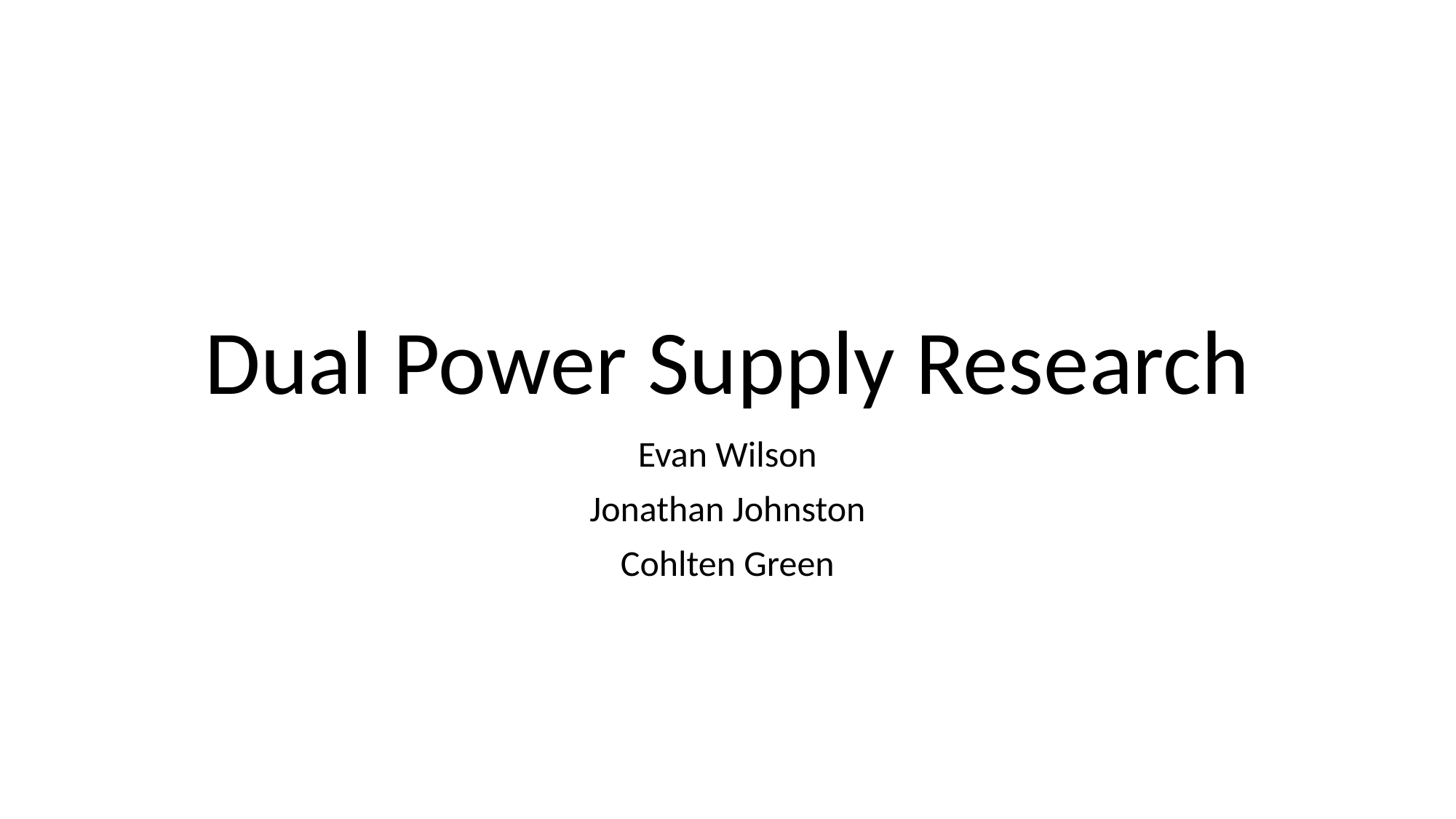

# Dual Power Supply Research
Evan Wilson
Jonathan Johnston
Cohlten Green